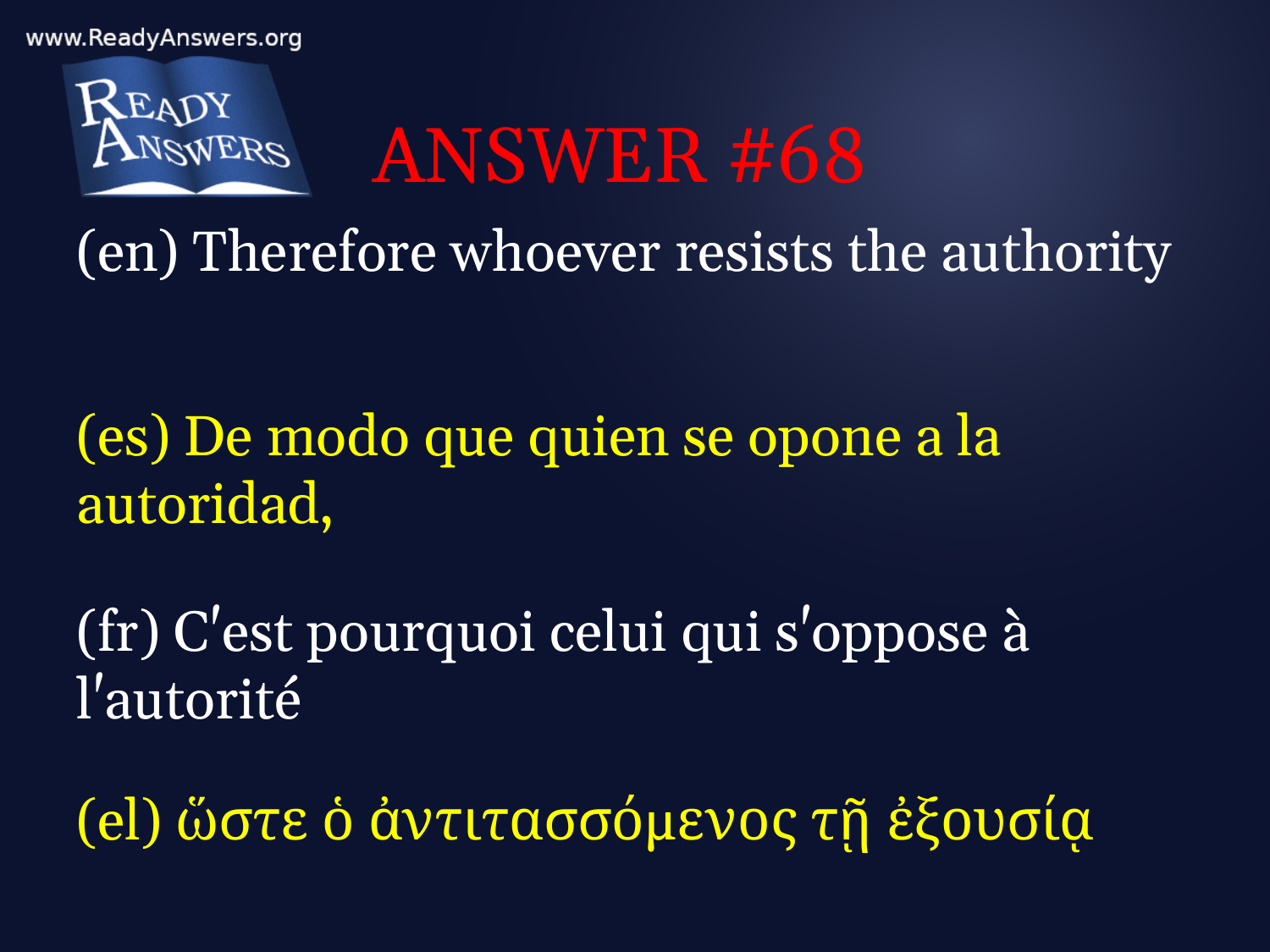

# ANSWER #68
(en) Therefore whoever resists the authority
(es) De modo que quien se opone a la autoridad,
(fr) C'est pourquoi celui qui s'oppose à l'autorité
(el) ὥστε ὁ ἀντιτασσόμενος τῇ ἐξουσίᾳ